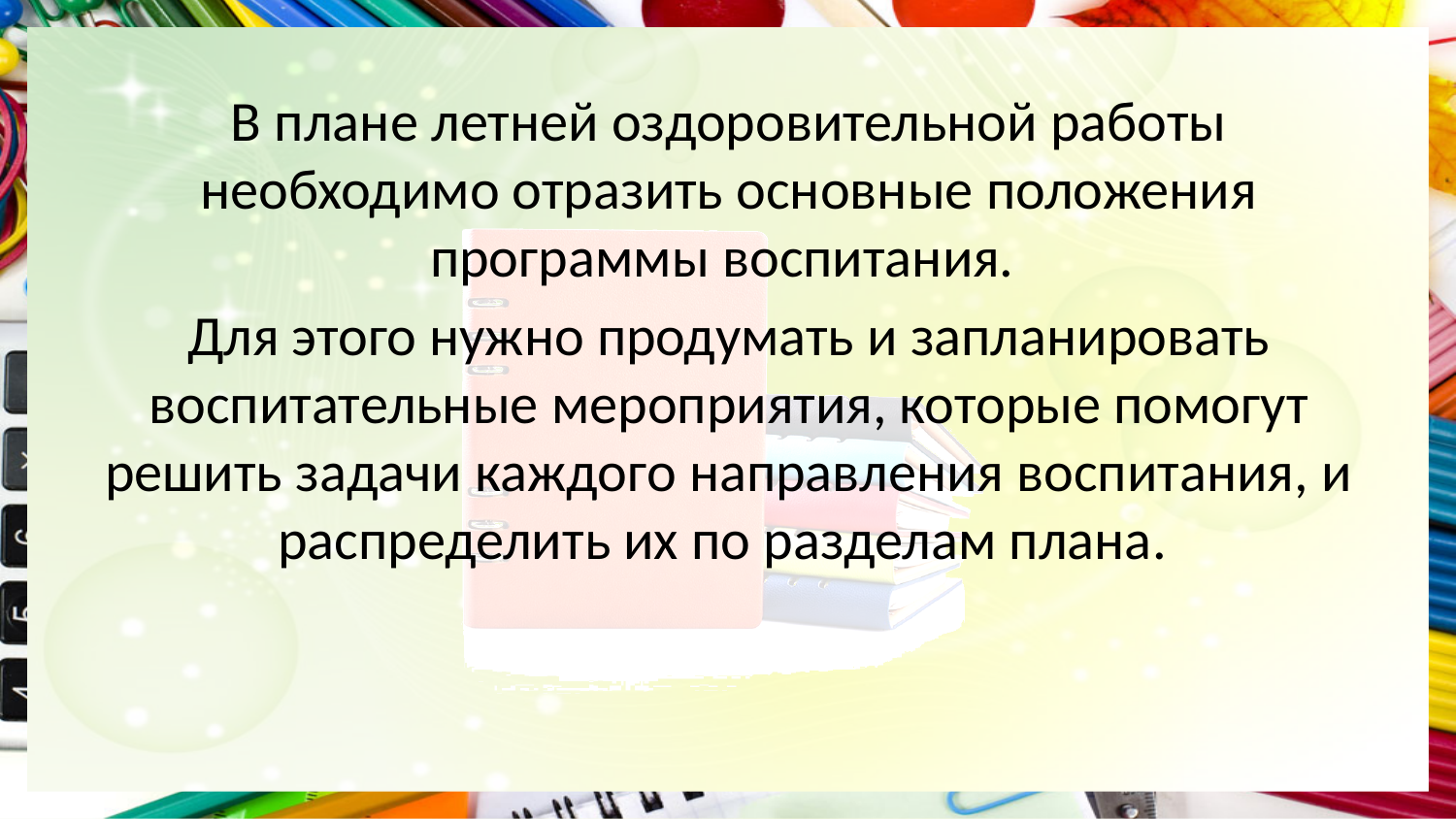

В плане летней оздоровительной работы необходимо отразить основные положения программы воспитания.
Для этого нужно продумать и запланировать воспитательные мероприятия, которые помогут решить задачи каждого направления воспитания, и распределить их по разделам плана.